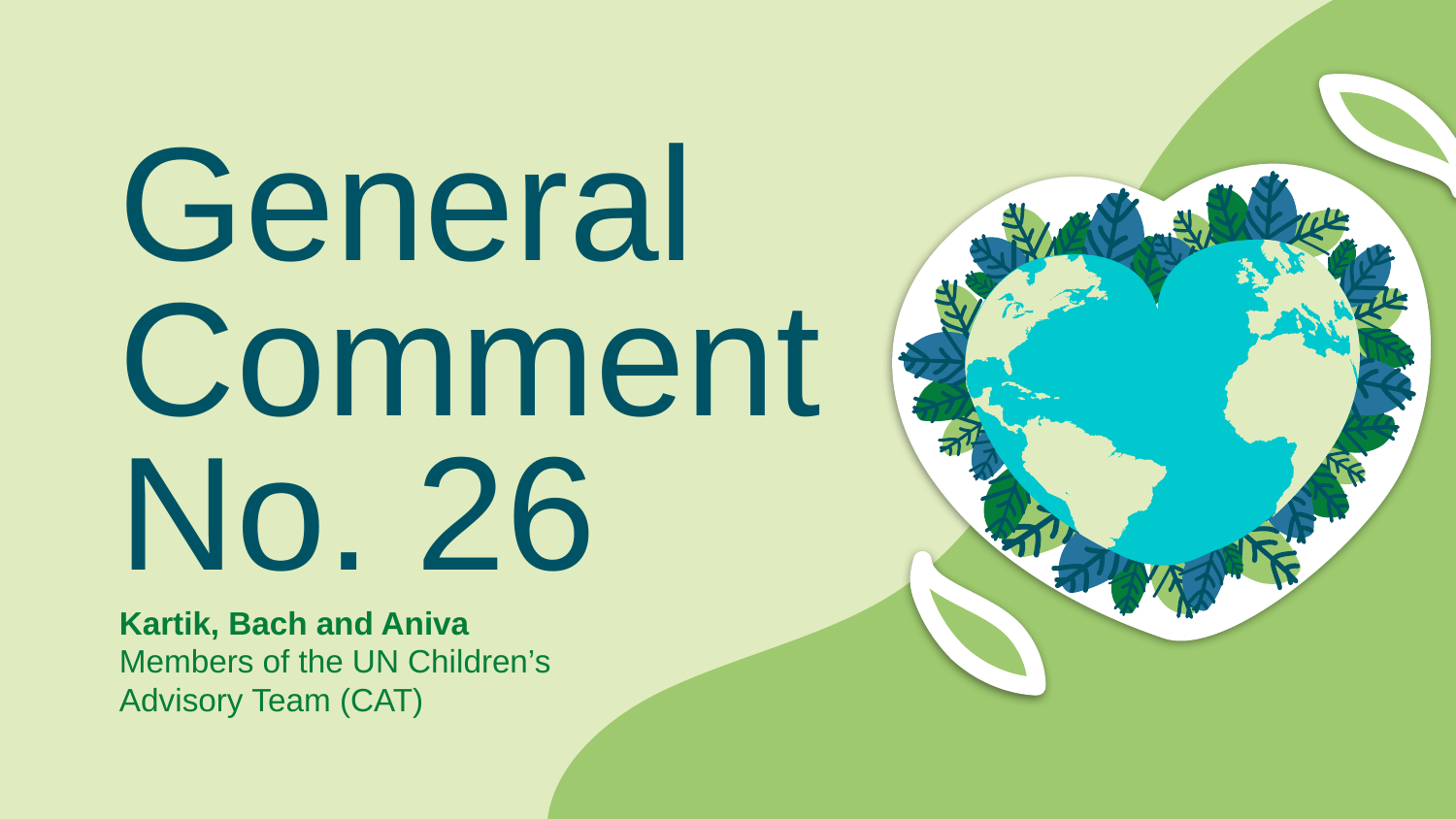

# General Comment No. 26

Kartik, Bach and Aniva
Members of the UN Children’s Advisory Team (CAT)